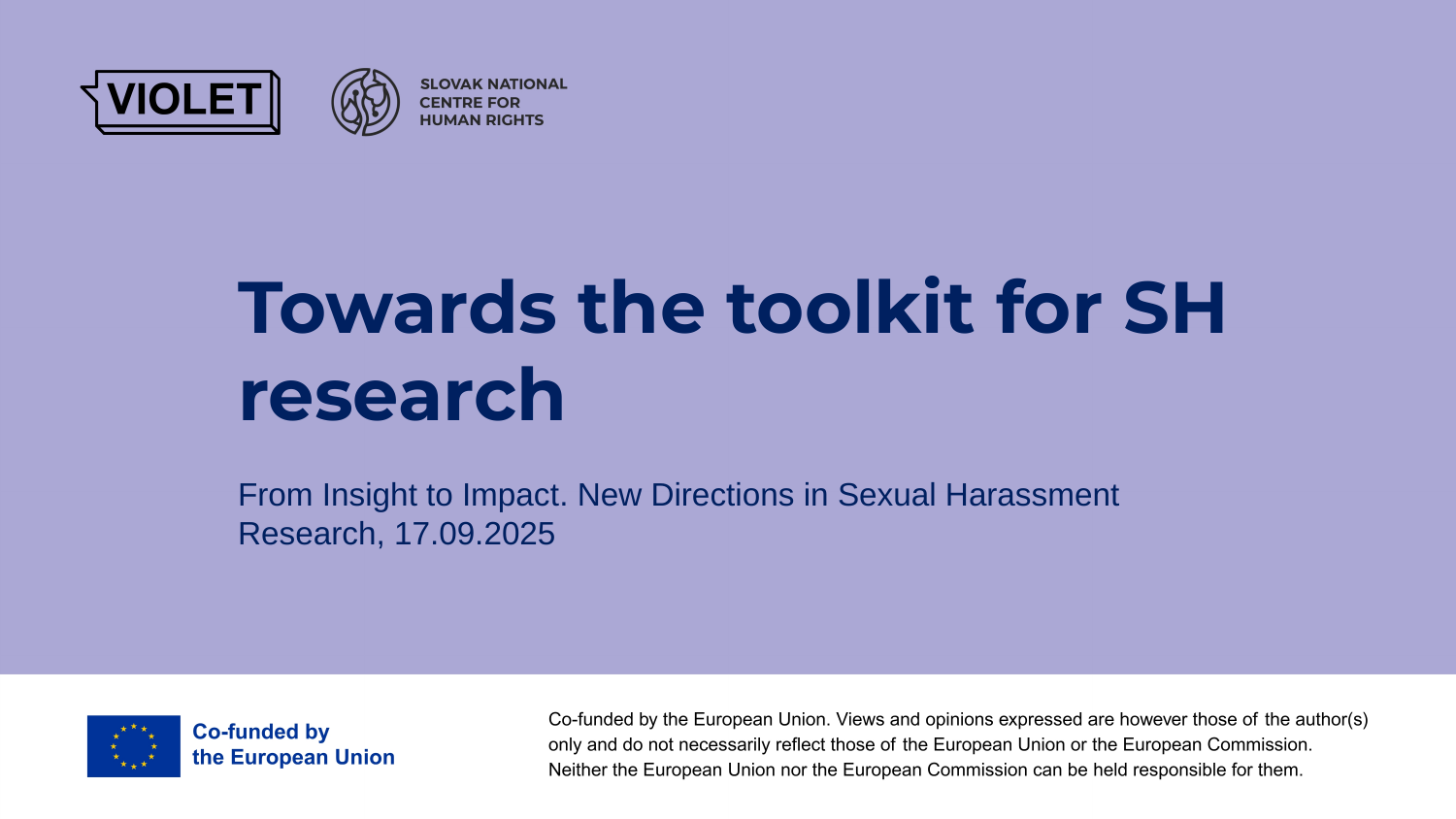

# Towards the toolkit for SH research
From Insight to Impact. New Directions in Sexual Harassment Research, 17.09.2025